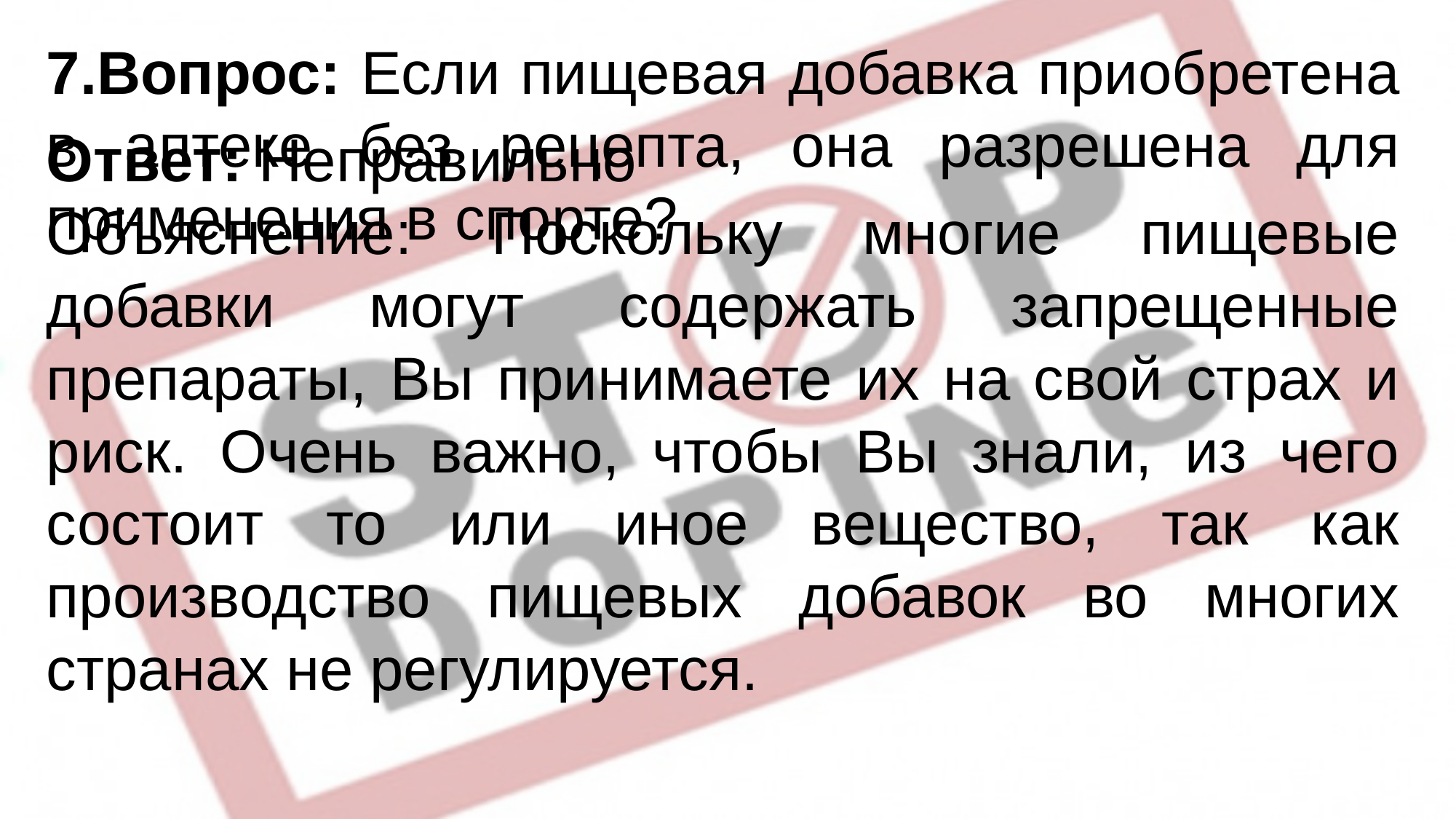

7.Вопрос: Если пищевая добавка приобретена в аптеке без рецепта, она разрешена для применения в спорте?
Ответ: Неправильно
Объяснение: Поскольку многие пищевые добавки могут содержать запрещенные препараты, Вы принимаете их на свой страх и риск. Очень важно, чтобы Вы знали, из чего состоит то или иное вещество, так как производство пищевых добавок во многих странах не регулируется.